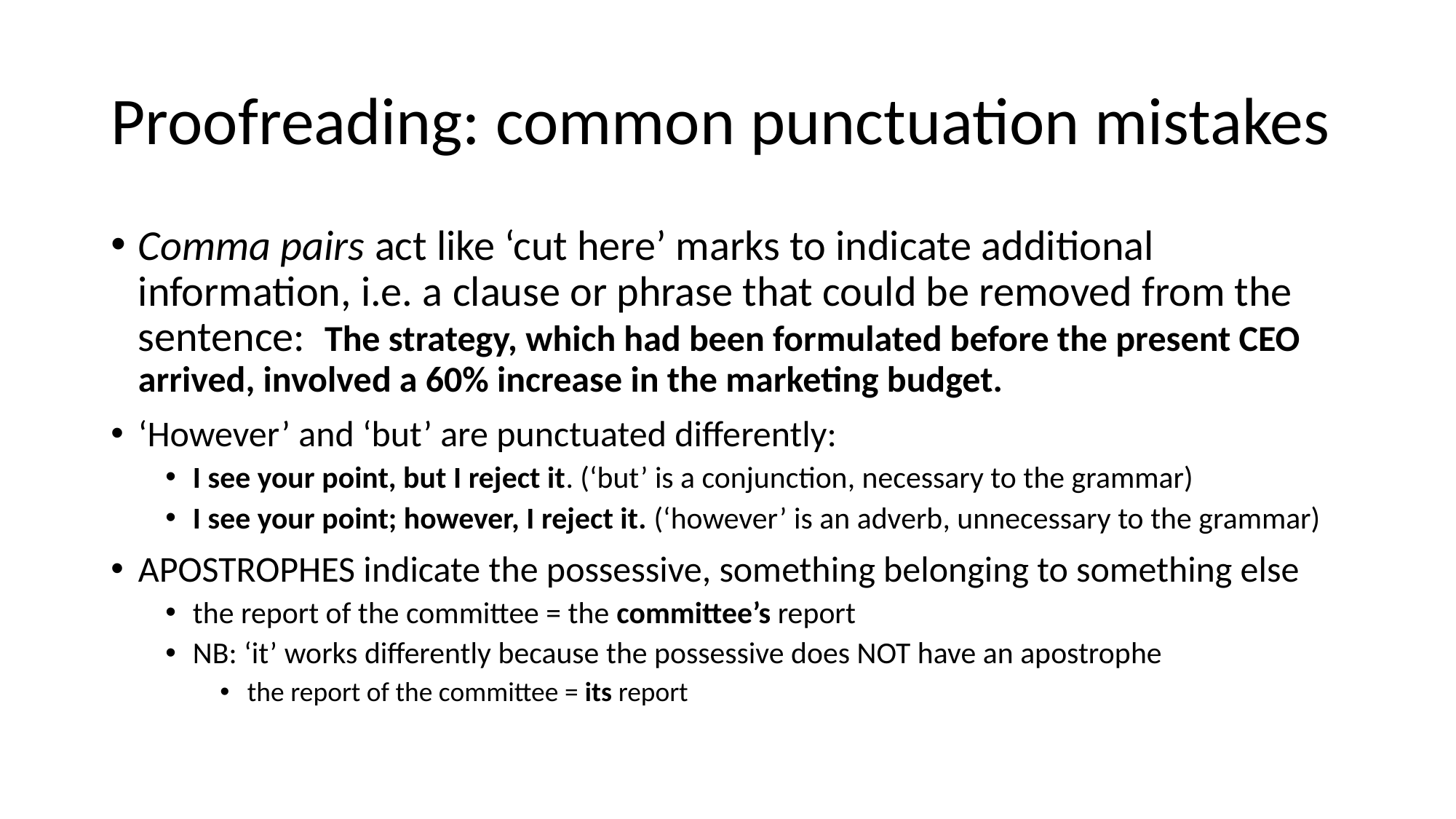

# Proofreading: common punctuation mistakes
Comma pairs act like ‘cut here’ marks to indicate additional information, i.e. a clause or phrase that could be removed from the sentence:  The strategy, which had been formulated before the present CEO arrived, involved a 60% increase in the marketing budget.
‘However’ and ‘but’ are punctuated differently:
I see your point, but I reject it. (‘but’ is a conjunction, necessary to the grammar)
I see your point; however, I reject it. (‘however’ is an adverb, unnecessary to the grammar)
APOSTROPHES indicate the possessive, something belonging to something else
the report of the committee = the committee’s report
NB: ‘it’ works differently because the possessive does NOT have an apostrophe
the report of the committee = its report